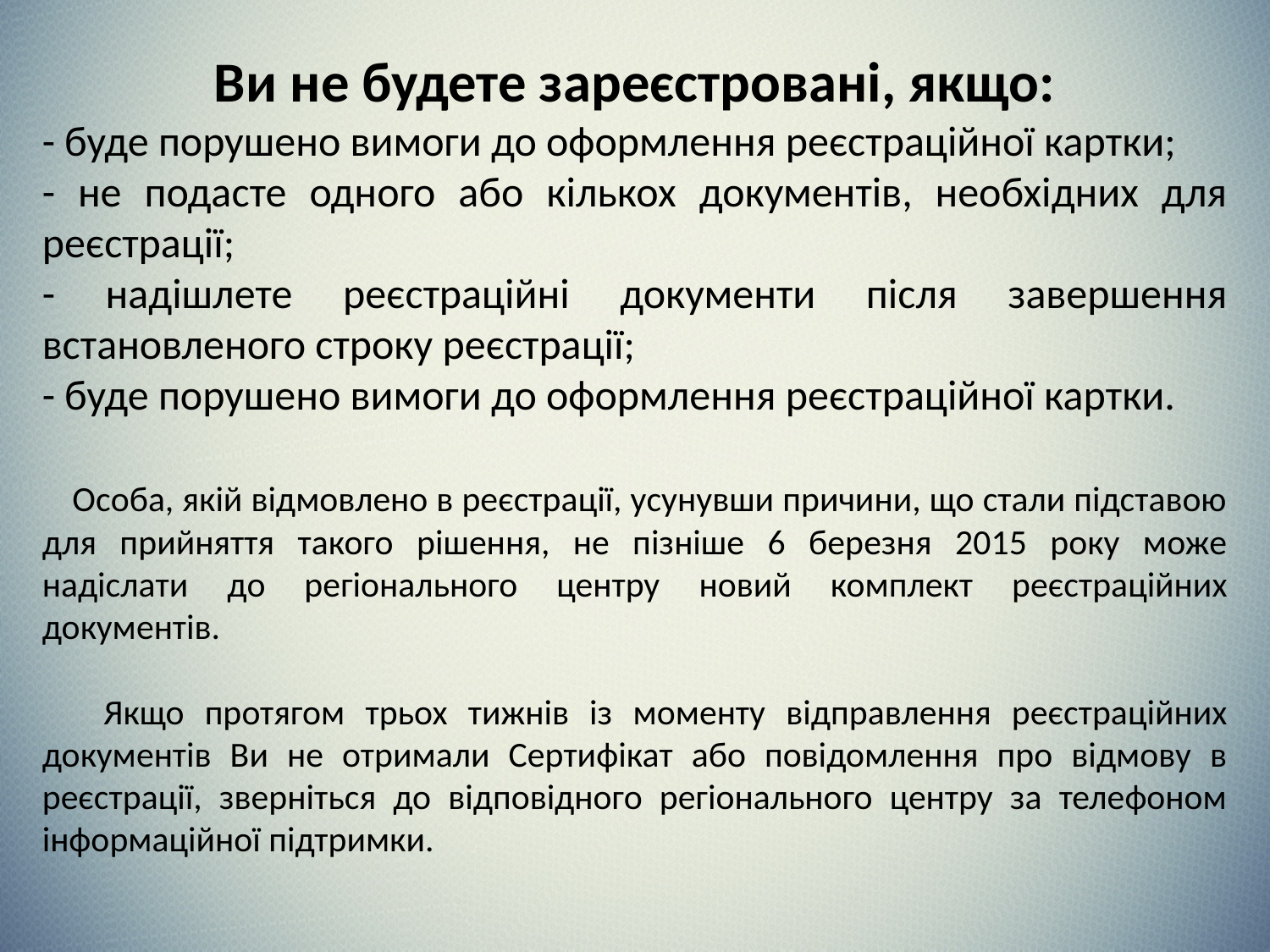

Ви не будете зареєстровані, якщо:
- буде порушено вимоги до оформлення реєстраційної картки;
- не подасте одного або кількох документів, необхідних для реєстрації;
- надішлете реєстраційні документи після завершення встановленого строку реєстрації;
- буде порушено вимоги до оформлення реєстраційної картки.

   Особа, якій відмовлено в реєстрації, усунувши причини, що стали підставою для прийняття такого рішення, не пізніше 6 березня 2015 року може надіслати до регіонального центру новий комплект реєстраційних документів.

   Якщо протягом трьох тижнів із моменту відправлення реєстраційних документів Ви не отримали Сертифікат або повідомлення про відмову в реєстрації, зверніться до відповідного регіонального центру за телефоном інформаційної підтримки.